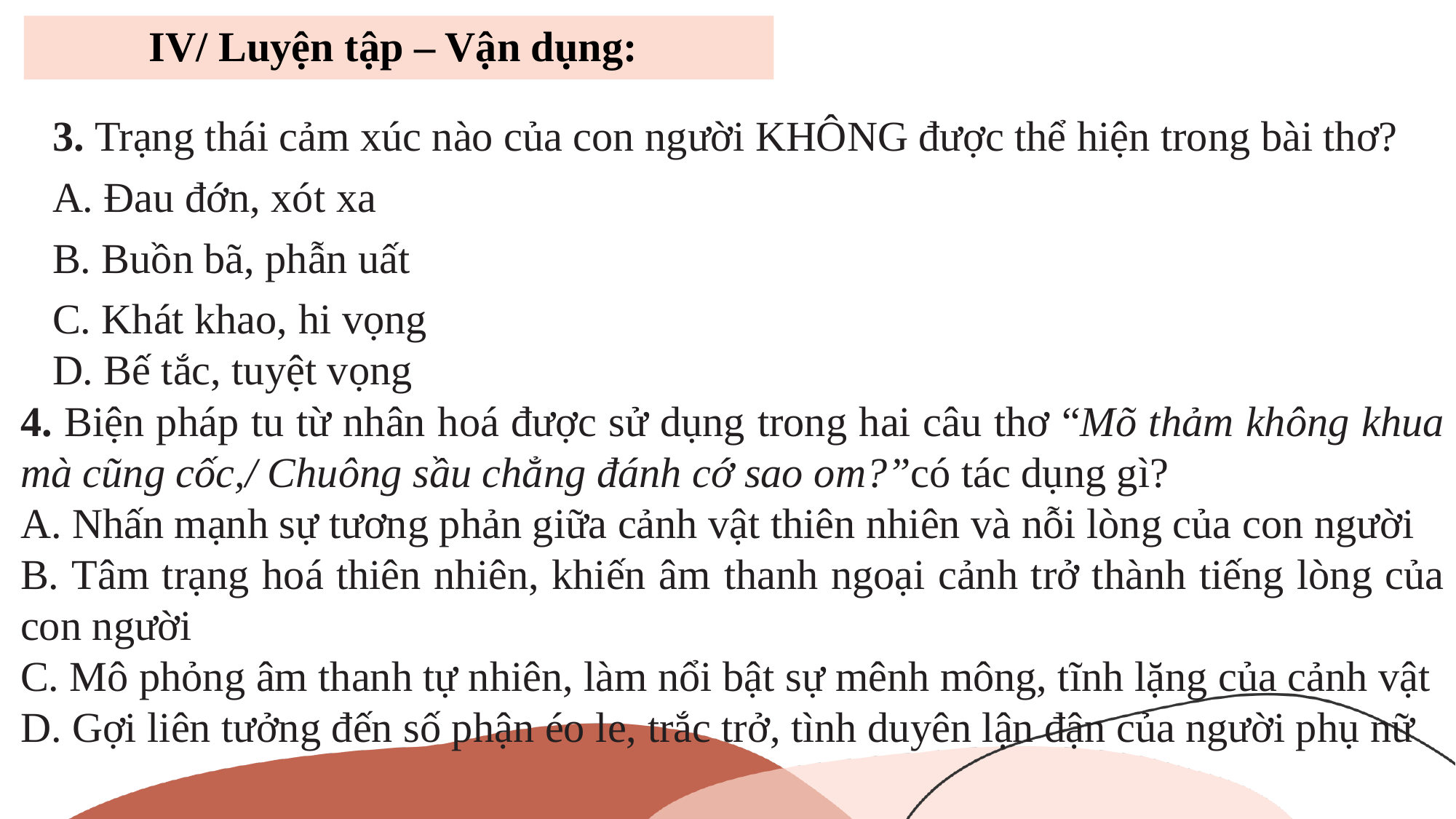

# IV/ Luyện tập – Vận dụng:
3. Trạng thái cảm xúc nào của con người KHÔNG được thể hiện trong bài thơ?
A. Đau đớn, xót xa
B. Buồn bã, phẫn uất
C. Khát khao, hi vọng
D. Bế tắc, tuyệt vọng
4. Biện pháp tu từ nhân hoá được sử dụng trong hai câu thơ “Mõ thảm không khua mà cũng cốc,/ Chuông sầu chẳng đánh cớ sao om?”có tác dụng gì?
A. Nhấn mạnh sự tương phản giữa cảnh vật thiên nhiên và nỗi lòng của con người
B. Tâm trạng hoá thiên nhiên, khiến âm thanh ngoại cảnh trở thành tiếng lòng của con người
C. Mô phỏng âm thanh tự nhiên, làm nổi bật sự mênh mông, tĩnh lặng của cảnh vật
D. Gợi liên tưởng đến số phận éo le, trắc trở, tình duyên lận đận của người phụ nữ